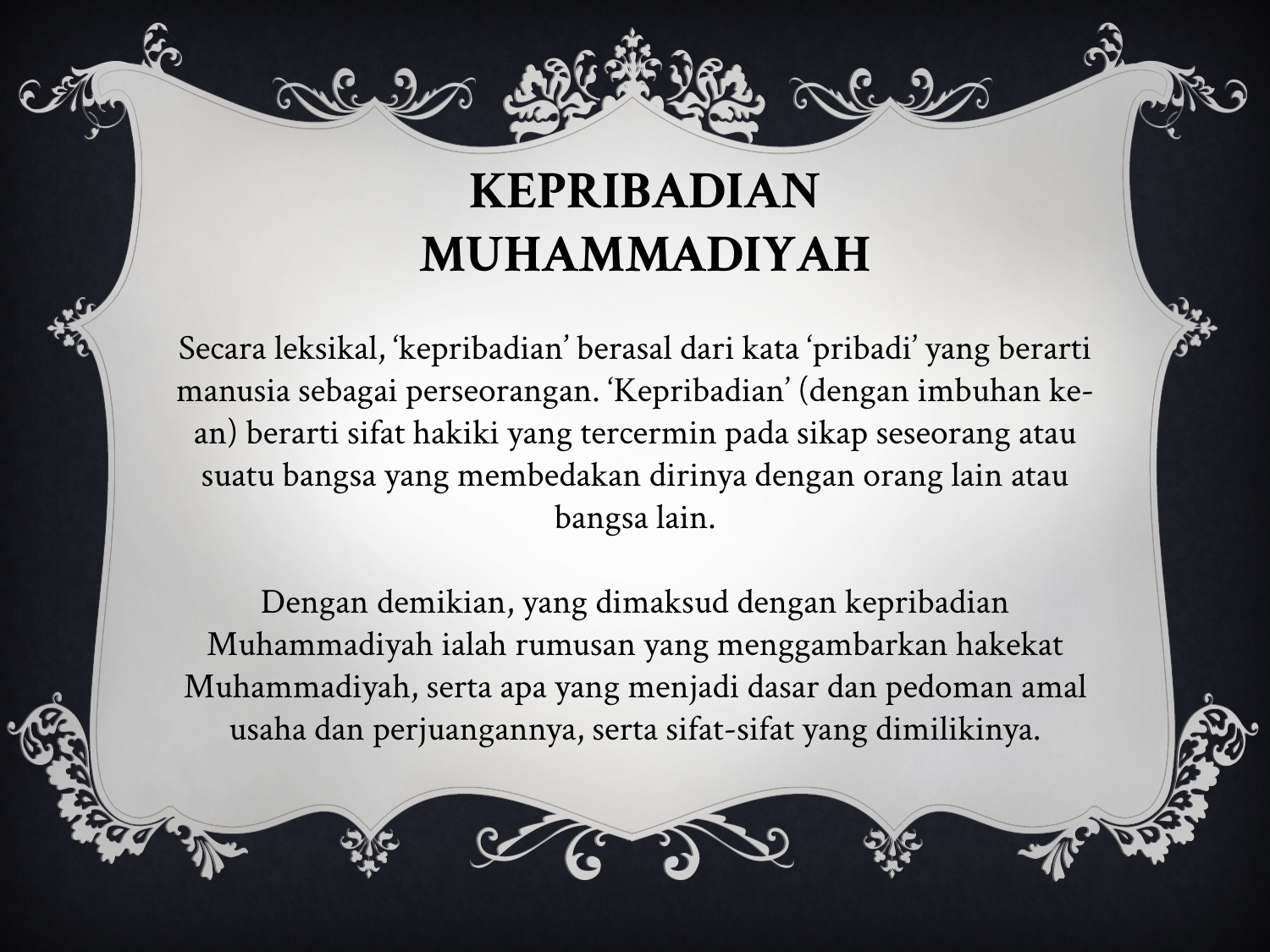

KEPRIBADIAN MUHAMMADIYAH

Secara leksikal, ‘kepribadian’ berasal dari kata ‘pribadi’ yang berarti manusia sebagai perseorangan. ‘Kepribadian’ (dengan imbuhan ke-an) berarti sifat hakiki yang tercermin pada sikap seseorang atau suatu bangsa yang membedakan dirinya dengan orang lain atau bangsa lain.

Dengan demikian, yang dimaksud dengan kepribadian Muhammadiyah ialah rumusan yang menggambarkan hakekat Muhammadiyah, serta apa yang menjadi dasar dan pedoman amal usaha dan perjuangannya, serta sifat-sifat yang dimilikinya.